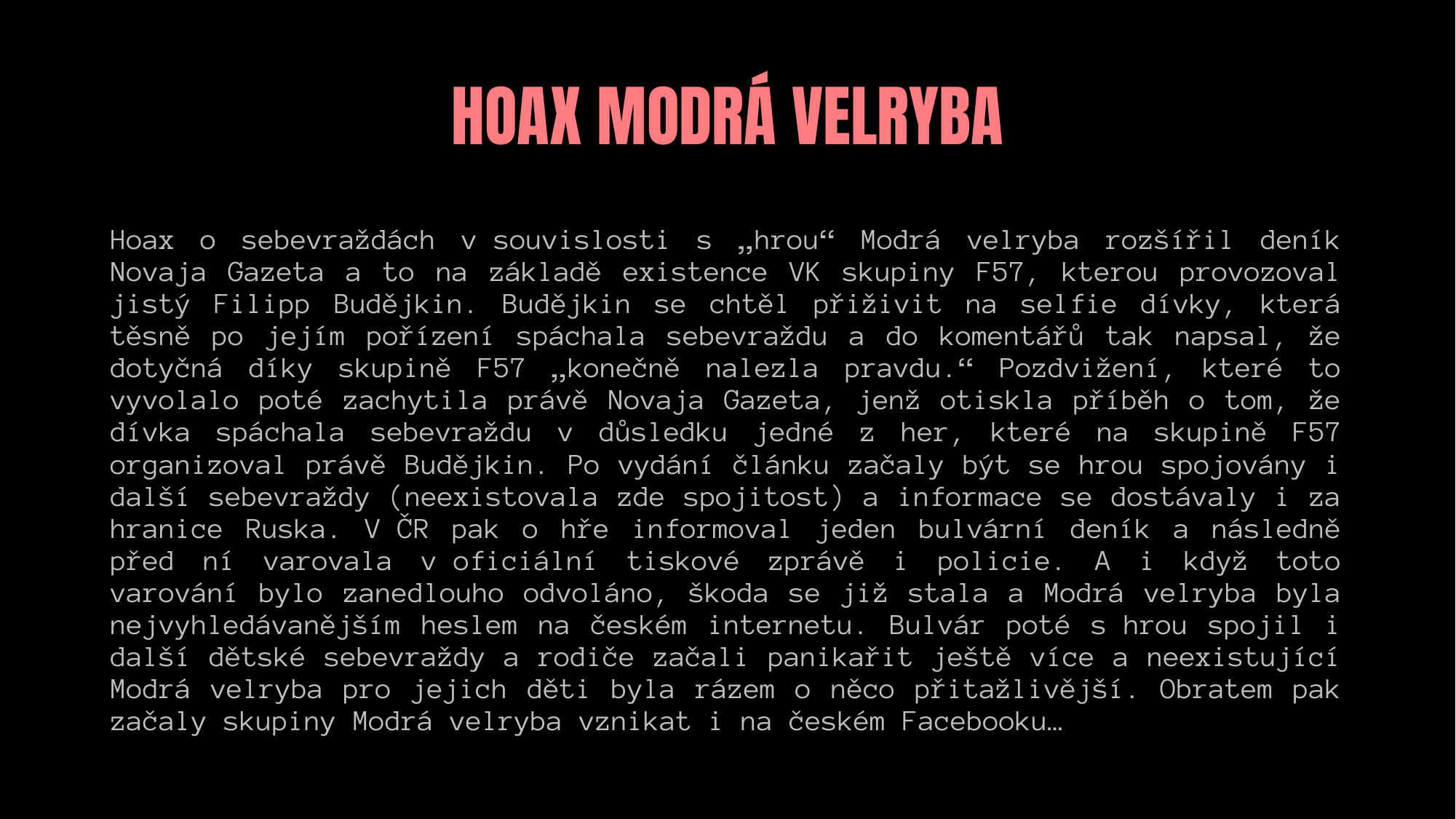

# HOAX MODRÁ VELRYBA
Hoax o sebevraždách v souvislosti s „hrou“ Modrá velryba rozšířil deník Novaja Gazeta a to na základě existence VK skupiny F57, kterou provozoval jistý Filipp Budějkin. Budějkin se chtěl přiživit na selfie dívky, která těsně po jejím pořízení spáchala sebevraždu a do komentářů tak napsal, že dotyčná díky skupině F57 „konečně nalezla pravdu.“ Pozdvižení, které to vyvolalo poté zachytila právě Novaja Gazeta, jenž otiskla příběh o tom, že dívka spáchala sebevraždu v důsledku jedné z her, které na skupině F57 organizoval právě Budějkin. Po vydání článku začaly být se hrou spojovány i další sebevraždy (neexistovala zde spojitost) a informace se dostávaly i za hranice Ruska. V ČR pak o hře informoval jeden bulvární deník a následně před ní varovala v oficiální tiskové zprávě i policie. A i když toto varování bylo zanedlouho odvoláno, škoda se již stala a Modrá velryba byla nejvyhledávanějším heslem na českém internetu. Bulvár poté s hrou spojil i další dětské sebevraždy a rodiče začali panikařit ještě více a neexistující Modrá velryba pro jejich děti byla rázem o něco přitažlivější. Obratem pak začaly skupiny Modrá velryba vznikat i na českém Facebooku…